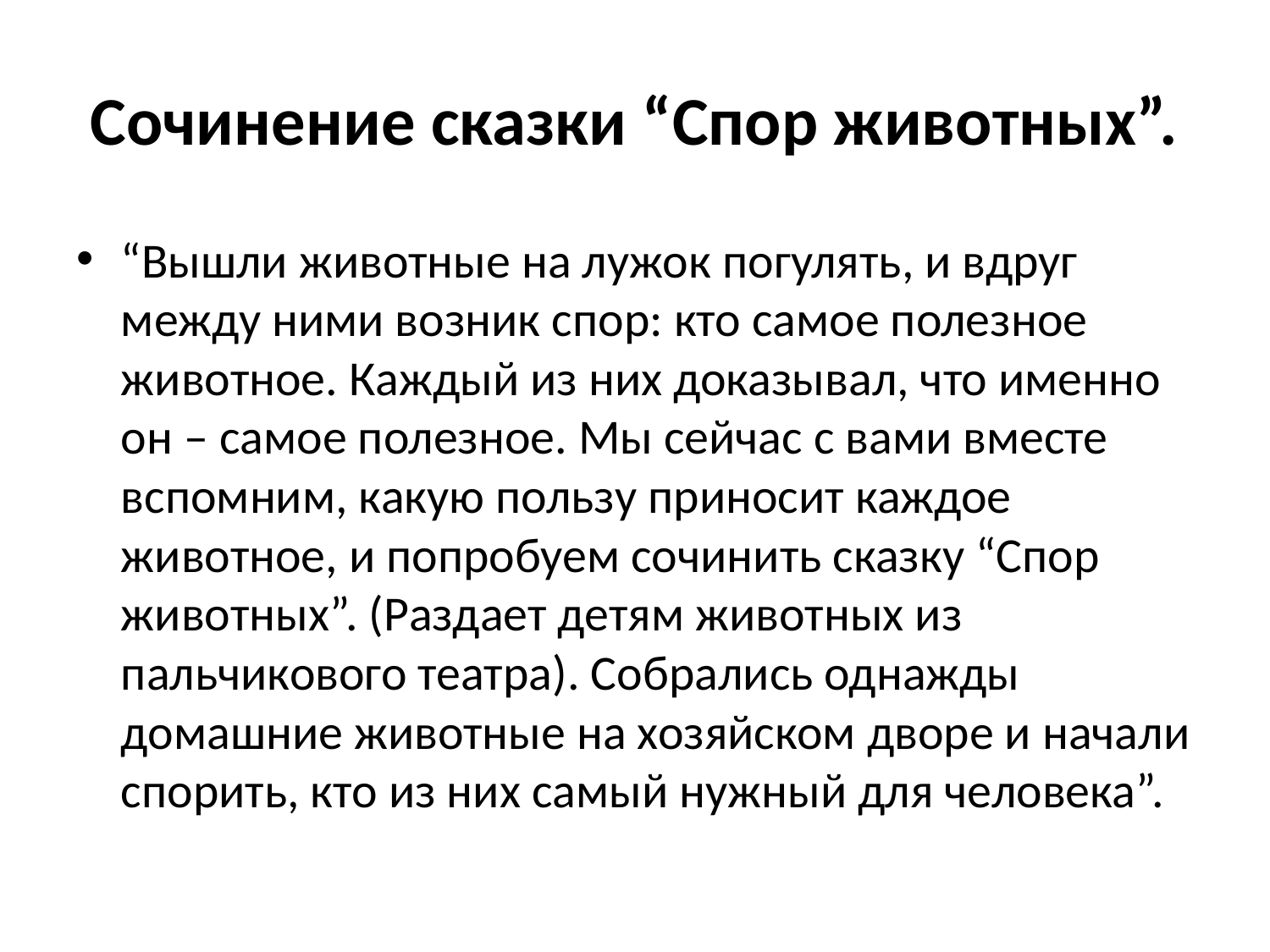

# Сочинение сказки “Спор животных”.
“Вышли животные на лужок погулять, и вдруг между ними возник спор: кто самое полезное животное. Каждый из них доказывал, что именно он – самое полезное. Мы сейчас с вами вместе вспомним, какую пользу приносит каждое животное, и попробуем сочинить сказку “Спор животных”. (Раздает детям животных из пальчикового театра). Собрались однажды домашние животные на хозяйском дворе и начали спорить, кто из них самый нужный для человека”.